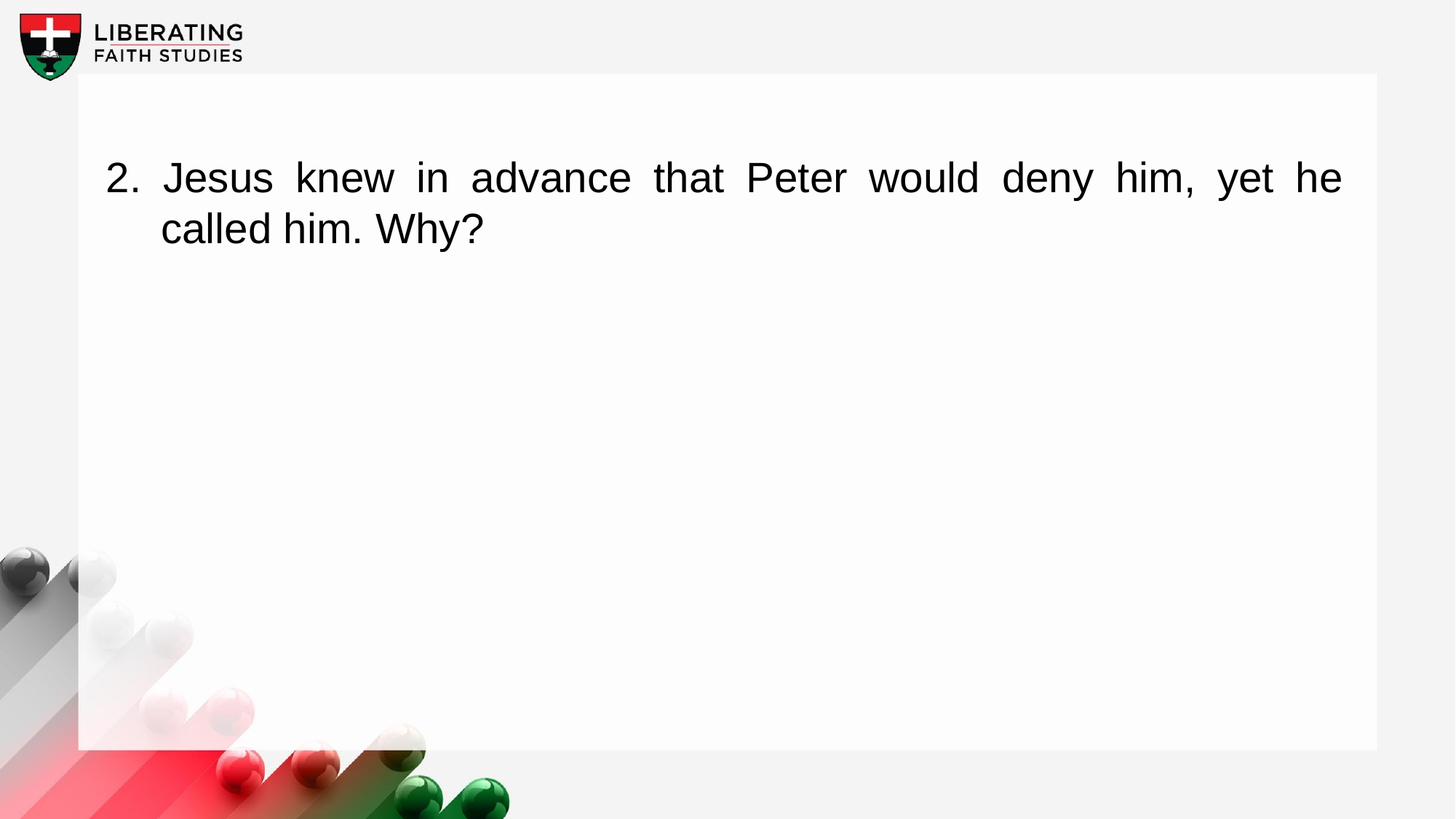

2. Jesus knew in advance that Peter would deny him, yet he called him. Why?